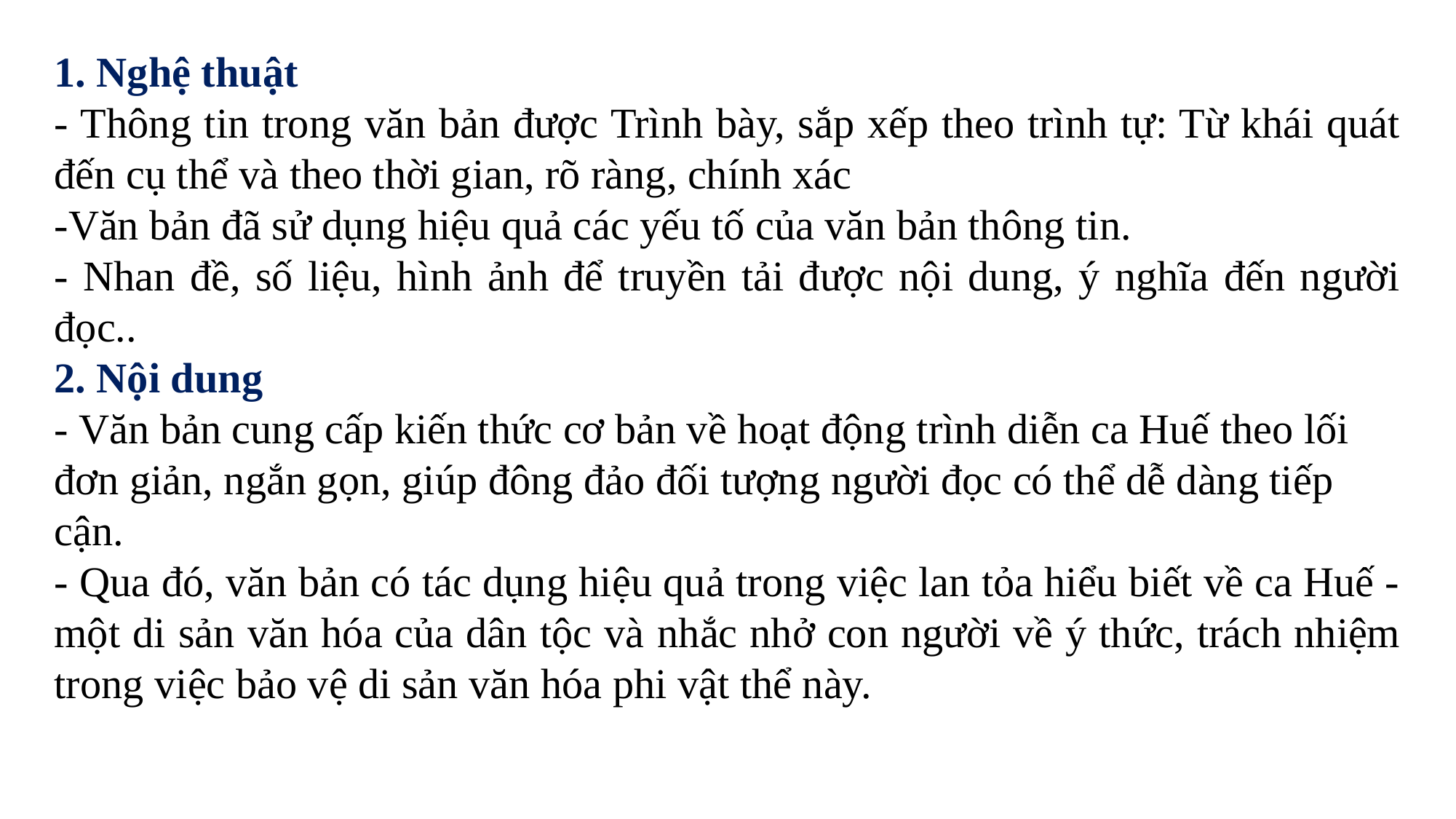

1. Nghệ thuật
- Thông tin trong văn bản được Trình bày, sắp xếp theo trình tự: Từ khái quát đến cụ thể và theo thời gian, rõ ràng, chính xác
-Văn bản đã sử dụng hiệu quả các yếu tố của văn bản thông tin.
- Nhan đề, số liệu, hình ảnh để truyền tải được nội dung, ý nghĩa đến người đọc..
2. Nội dung
- Văn bản cung cấp kiến thức cơ bản về hoạt động trình diễn ca Huế theo lối đơn giản, ngắn gọn, giúp đông đảo đối tượng người đọc có thể dễ dàng tiếp cận.
- Qua đó, văn bản có tác dụng hiệu quả trong việc lan tỏa hiểu biết về ca Huế - một di sản văn hóa của dân tộc và nhắc nhở con người về ý thức, trách nhiệm trong việc bảo vệ di sản văn hóa phi vật thể này.